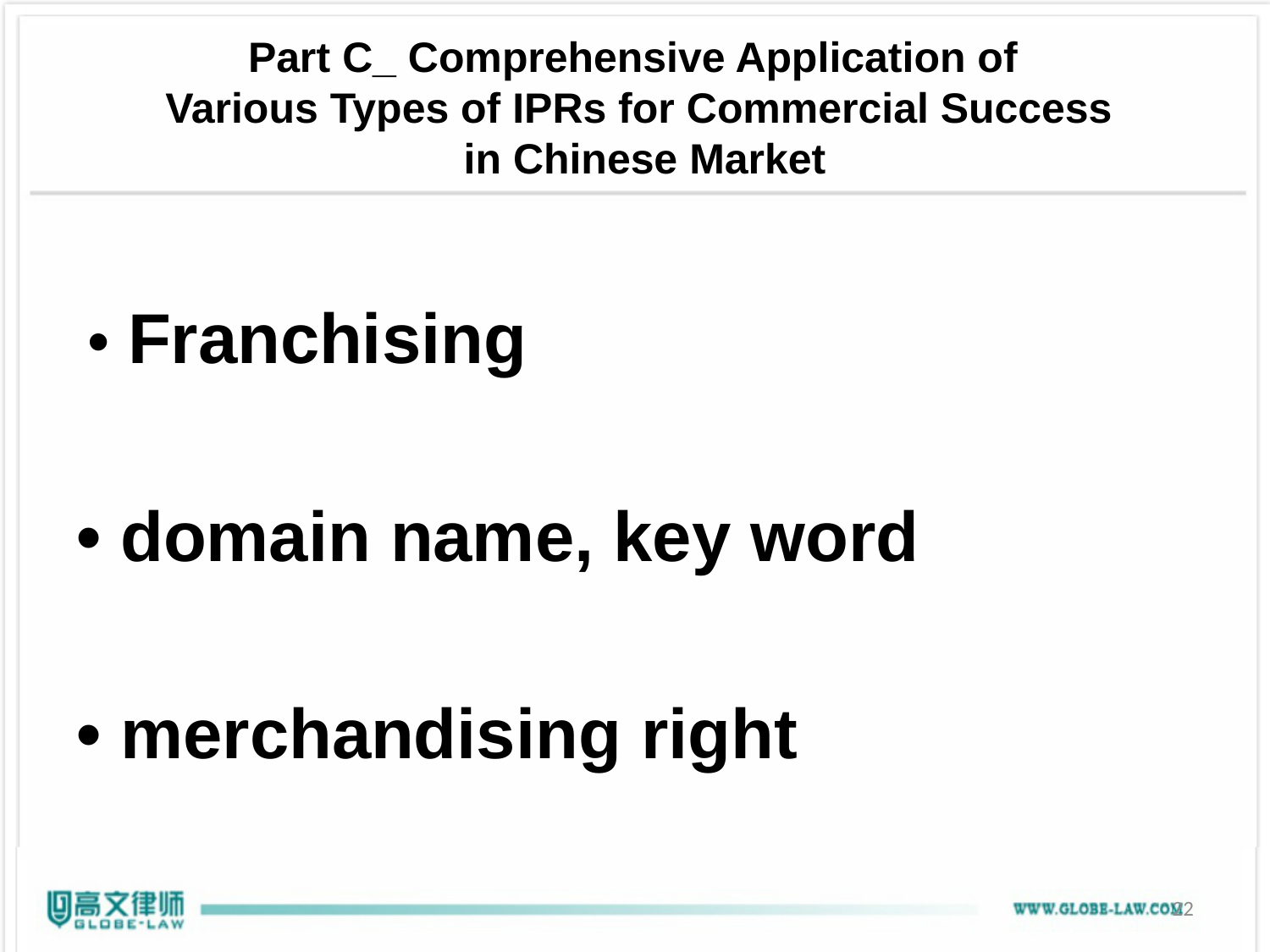

# Part C_ Comprehensive Application of Various Types of IPRs for Commercial Success in Chinese Market

 • Franchising

• domain name, key word

• merchandising right

22